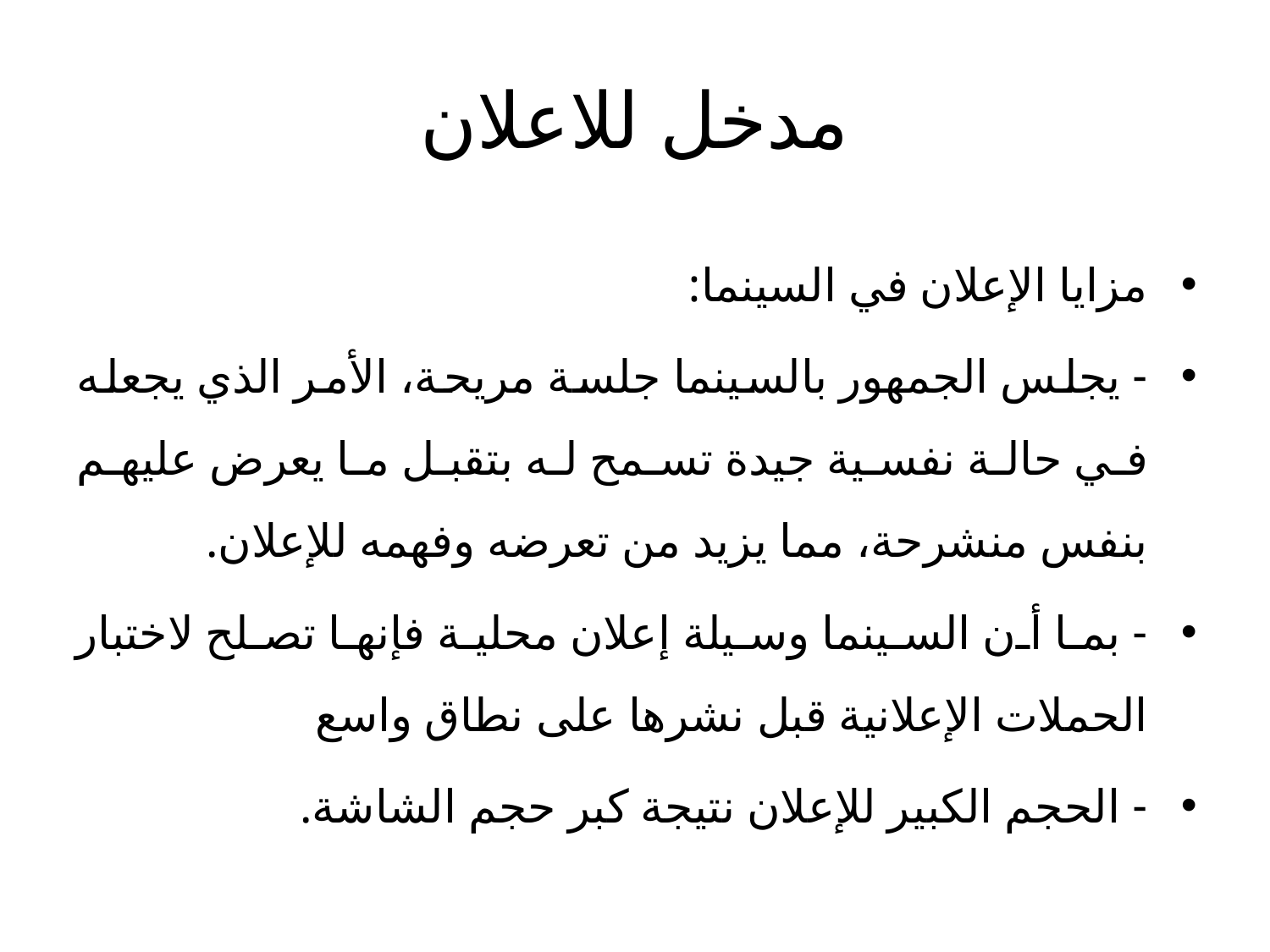

# مدخل للاعلان
مزايا الإعلان في السينما:
- يجلس الجمهور بالسينما جلسة مريحة، الأمر الذي يجعله في حالة نفسية جيدة تسمح له بتقبل ما يعرض عليهم بنفس منشرحة، مما يزيد من تعرضه وفهمه للإعلان.
- بما أن السينما وسيلة إعلان محلية فإنها تصلح لاختبار الحملات الإعلانية قبل نشرها على نطاق واسع
- الحجم الكبير للإعلان نتيجة كبر حجم الشاشة.